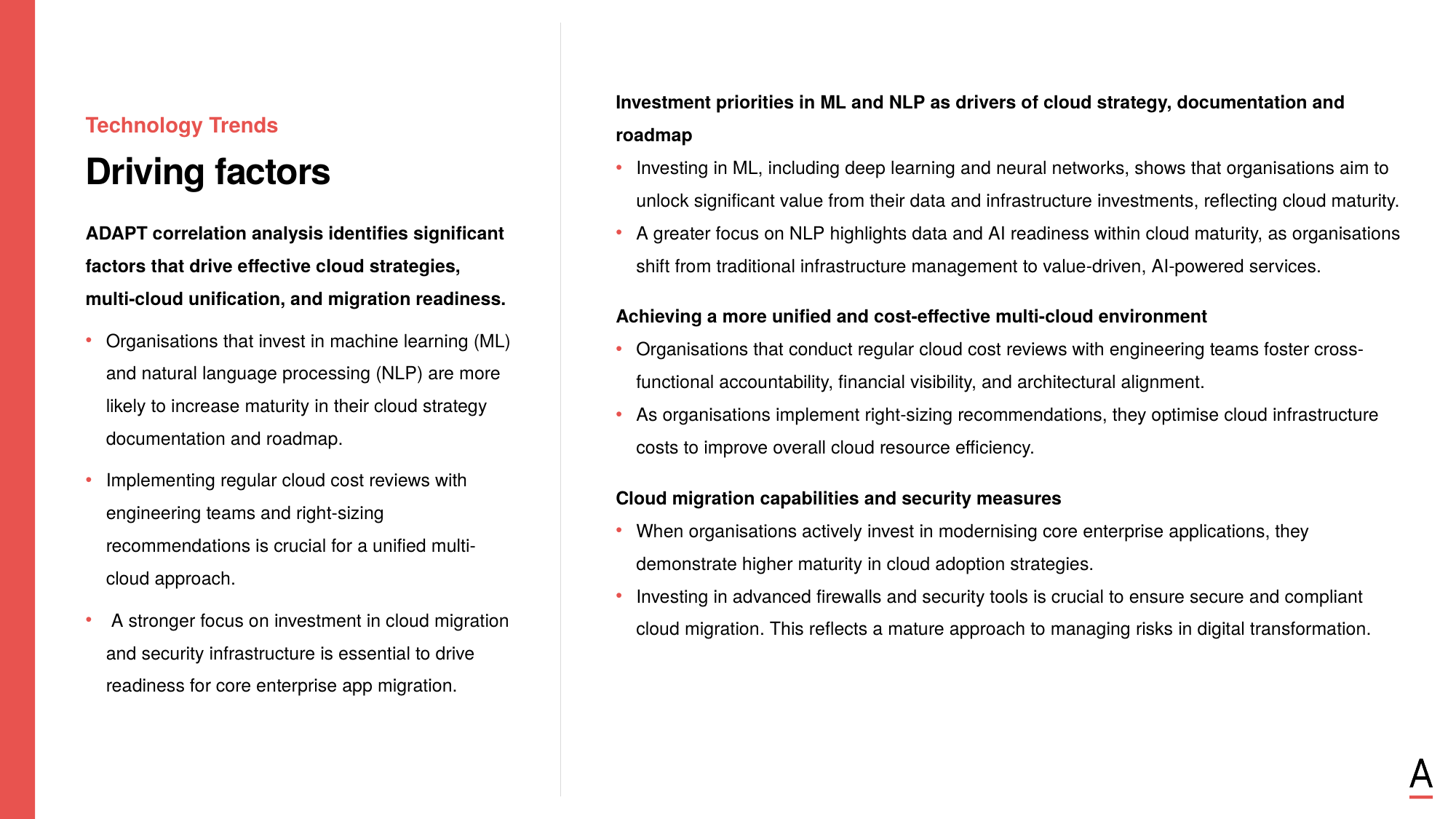

Investment priorities in ML and NLP as drivers of cloud strategy, documentation and roadmap
Investing in ML, including deep learning and neural networks, shows that organisations aim to unlock significant value from their data and infrastructure investments, reflecting cloud maturity.
A greater focus on NLP highlights data and AI readiness within cloud maturity, as organisations shift from traditional infrastructure management to value-driven, AI-powered services.
Achieving a more unified and cost-effective multi-cloud environment
Organisations that conduct regular cloud cost reviews with engineering teams foster cross-functional accountability, financial visibility, and architectural alignment.
As organisations implement right-sizing recommendations, they optimise cloud infrastructure costs to improve overall cloud resource efficiency.
Cloud migration capabilities and security measures
When organisations actively invest in modernising core enterprise applications, they demonstrate higher maturity in cloud adoption strategies.
Investing in advanced firewalls and security tools is crucial to ensure secure and compliant cloud migration. This reflects a mature approach to managing risks in digital transformation.
Technology Trends
Driving factors
ADAPT correlation analysis identifies significant factors that drive effective cloud strategies, multi-cloud unification, and migration readiness.
Organisations that invest in machine learning (ML) and natural language processing (NLP) are more likely to increase maturity in their cloud strategy documentation and roadmap.
Implementing regular cloud cost reviews with engineering teams and right-sizing recommendations is crucial for a unified multi-cloud approach.
 A stronger focus on investment in cloud migration and security infrastructure is essential to drive readiness for core enterprise app migration.